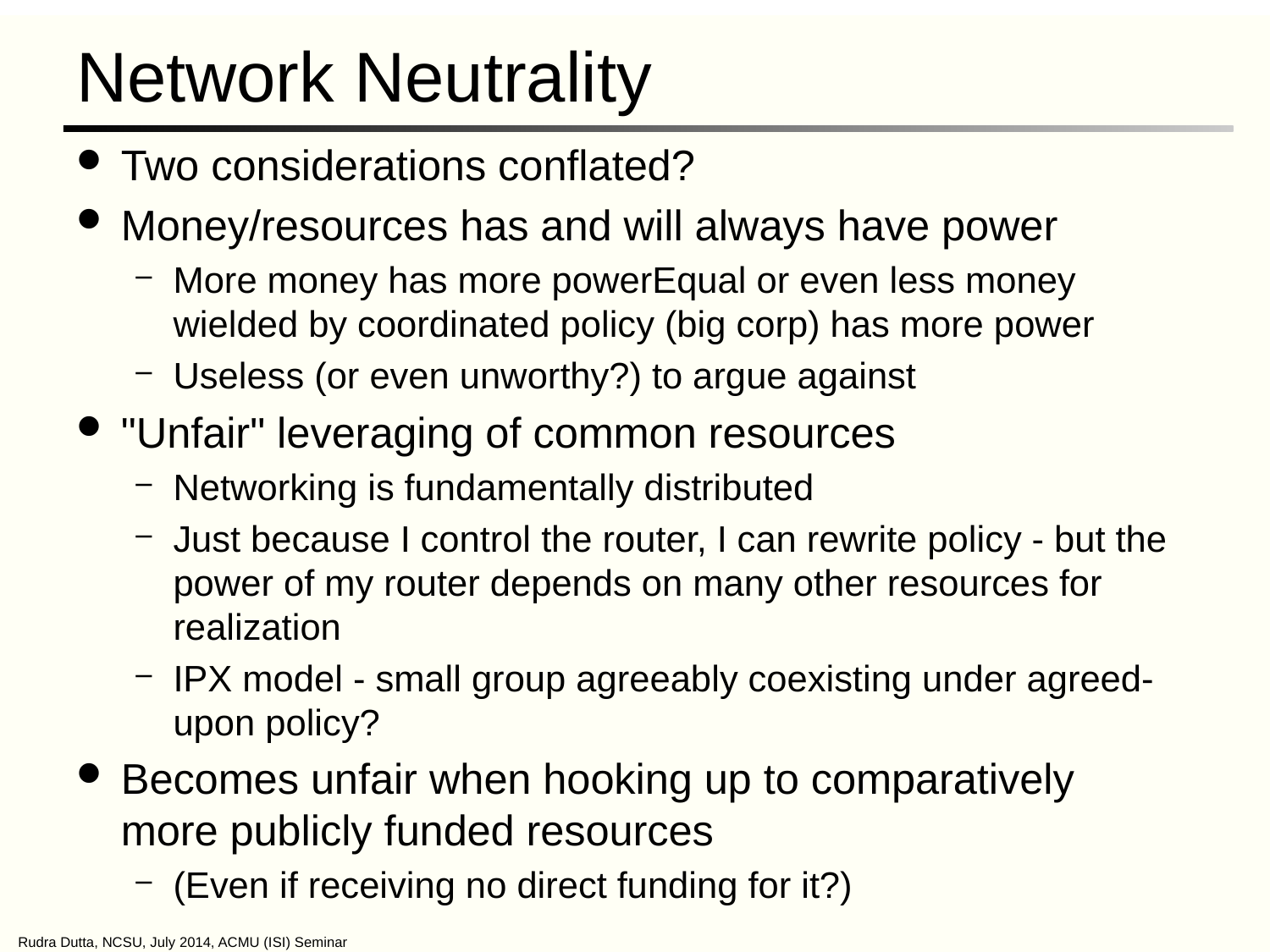

# Network Neutrality
Two considerations conflated?
Money/resources has and will always have power
More money has more powerEqual or even less money wielded by coordinated policy (big corp) has more power
Useless (or even unworthy?) to argue against
"Unfair" leveraging of common resources
Networking is fundamentally distributed
Just because I control the router, I can rewrite policy - but the power of my router depends on many other resources for realization
IPX model - small group agreeably coexisting under agreed-upon policy?
Becomes unfair when hooking up to comparatively more publicly funded resources
(Even if receiving no direct funding for it?)
Rudra Dutta, NCSU, July 2014, ACMU (ISI) Seminar